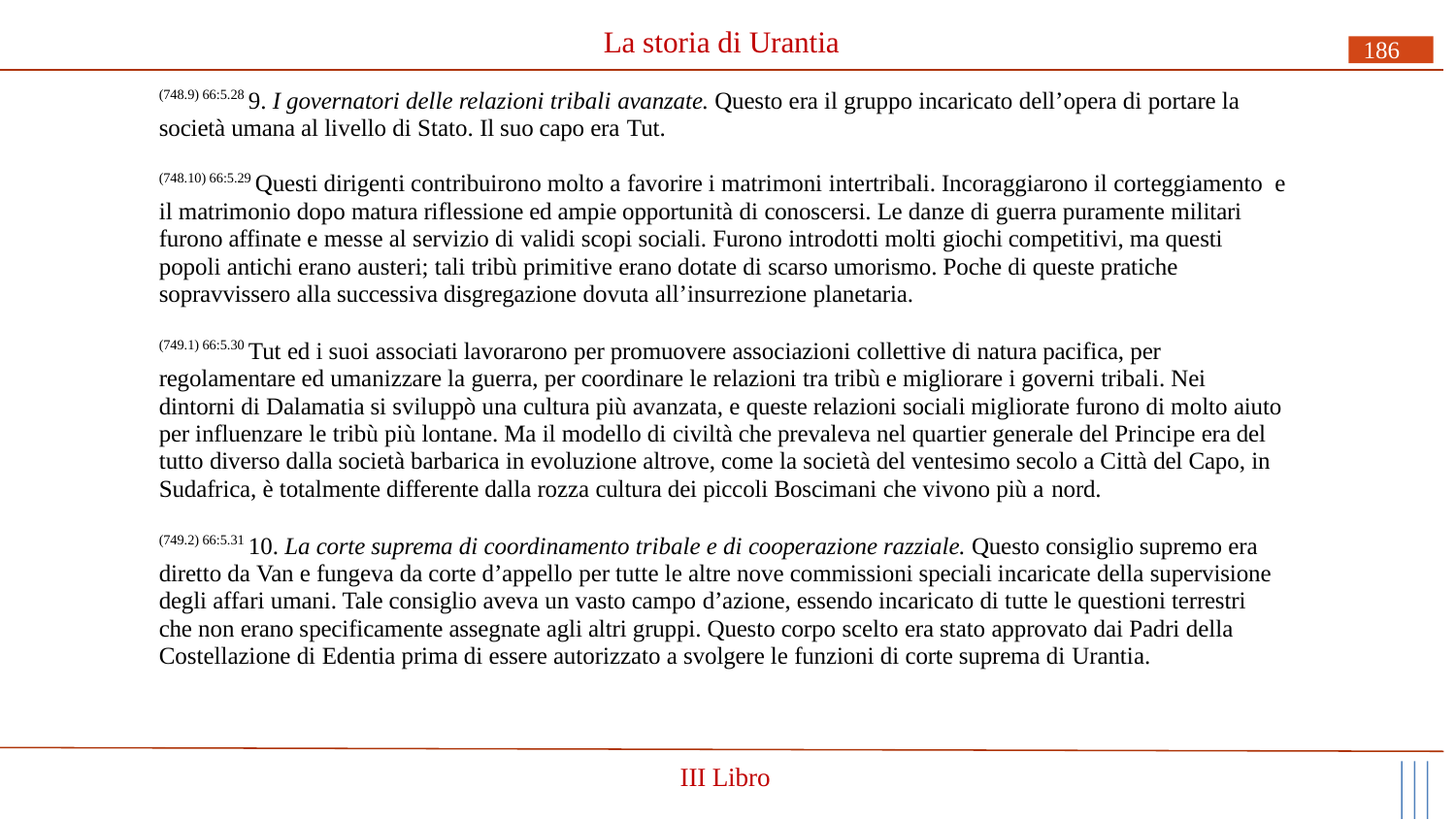

# La storia di Urantia
186

(748.9) 66:5.28 9. I governatori delle relazioni tribali avanzate. Questo era il gruppo incaricato dell’opera di portare la  società umana al livello di Stato. Il suo capo era Tut.

(748.10) 66:5.29 Questi dirigenti contribuirono molto a favorire i matrimoni intertribali. Incoraggiarono il corteggiamento  e il matrimonio dopo matura riflessione ed ampie opportunità di conoscersi. Le danze di guerra puramente militari  furono affinate e messe al servizio di validi scopi sociali. Furono introdotti molti giochi competitivi, ma questi  popoli antichi erano austeri; tali tribù primitive erano dotate di scarso umorismo. Poche di queste pratiche  sopravvissero alla successiva disgregazione dovuta all’insurrezione planetaria.

(749.1) 66:5.30 Tut ed i suoi associati lavorarono per promuovere associazioni collettive di natura pacifica, per  regolamentare ed umanizzare la guerra, per coordinare le relazioni tra tribù e migliorare i governi tribali. Nei  dintorni di Dalamatia si sviluppò una cultura più avanzata, e queste relazioni sociali migliorate furono di molto aiuto  per influenzare le tribù più lontane. Ma il modello di civiltà che prevaleva nel quartier generale del Principe era del  tutto diverso dalla società barbarica in evoluzione altrove, come la società del ventesimo secolo a Città del Capo, in  Sudafrica, è totalmente differente dalla rozza cultura dei piccoli Boscimani che vivono più a nord.

(749.2) 66:5.31 10. La corte suprema di coordinamento tribale e di cooperazione razziale. Questo consiglio supremo era  diretto da Van e fungeva da corte d’appello per tutte le altre nove commissioni speciali incaricate della supervisione  degli affari umani. Tale consiglio aveva un vasto campo d’azione, essendo incaricato di tutte le questioni terrestri  che non erano specificamente assegnate agli altri gruppi. Questo corpo scelto era stato approvato dai Padri della  Costellazione di Edentia prima di essere autorizzato a svolgere le funzioni di corte suprema di Urantia.

III Libro